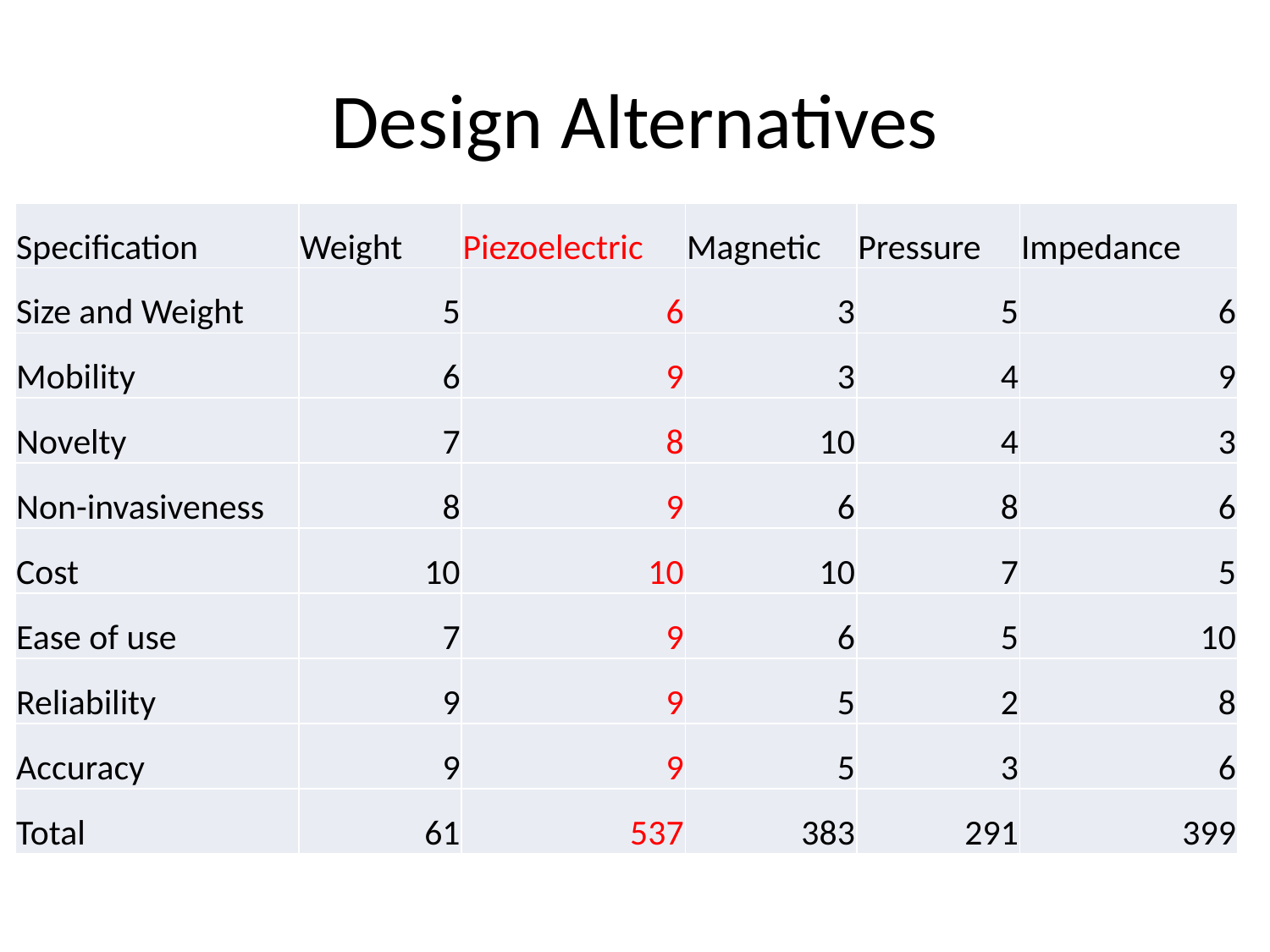

# Design Alternatives
| Specification | Weight | Piezoelectric | Magnetic | Pressure | Impedance |
| --- | --- | --- | --- | --- | --- |
| Size and Weight | 5 | 6 | 3 | 5 | 6 |
| Mobility | 6 | 9 | 3 | 4 | 9 |
| Novelty | 7 | 8 | 10 | 4 | 3 |
| Non-invasiveness | 8 | 9 | 6 | 8 | 6 |
| Cost | 10 | 10 | 10 | 7 | 5 |
| Ease of use | 7 | 9 | 6 | 5 | 10 |
| Reliability | 9 | 9 | 5 | 2 | 8 |
| Accuracy | 9 | 9 | 5 | 3 | 6 |
| Total | 61 | 537 | 383 | 291 | 399 |